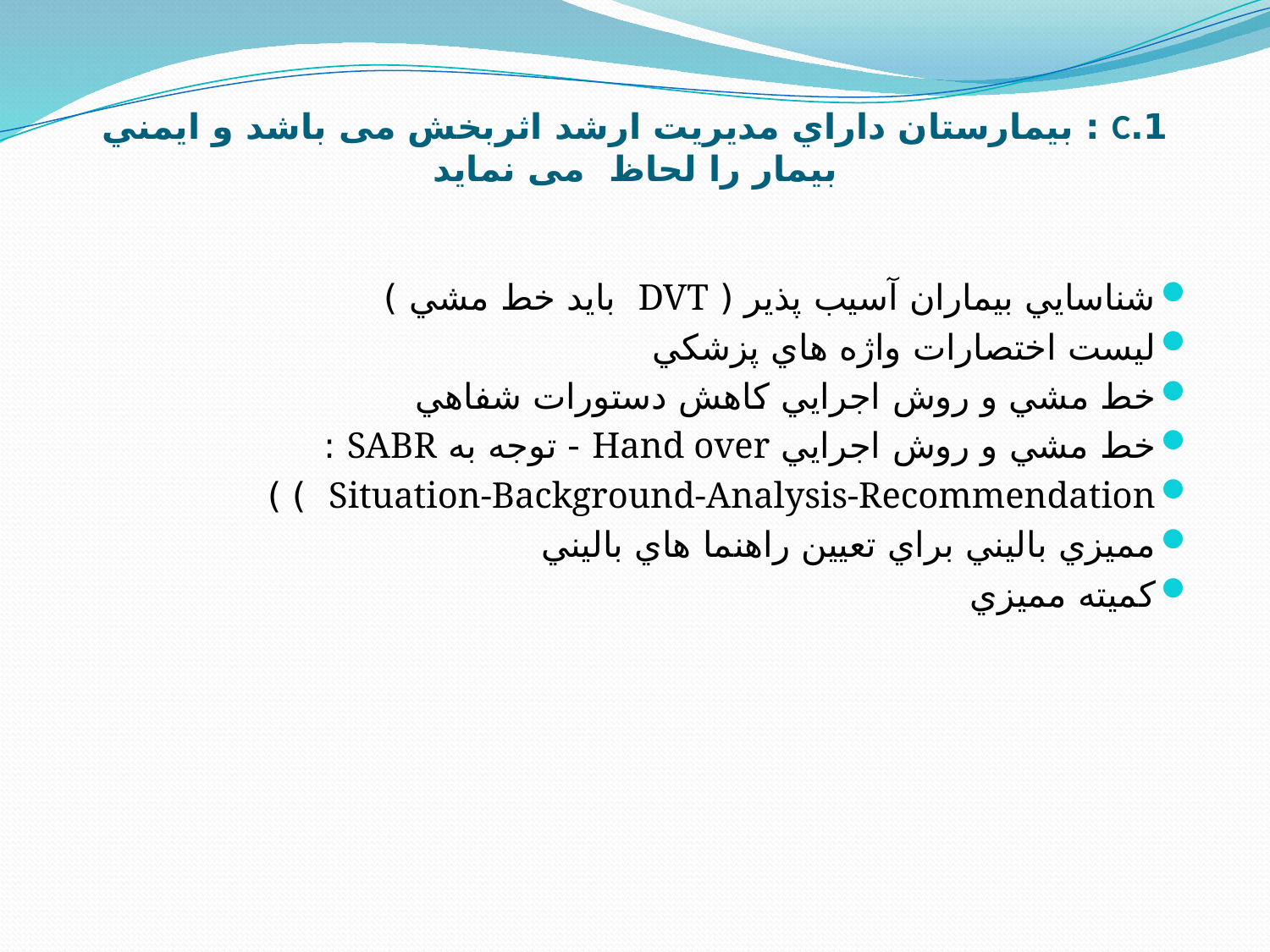

# 1.C : بيمارستان داراي مدیریت ارشد اثربخش می باشد و ايمني بيمار را لحاظ  می نماید
شناسايي بيماران آسيب پذير ( DVT  بايد خط مشي )
ليست اختصارات واژه هاي پزشكي
خط مشي و روش اجرايي كاهش دستورات شفاهي
خط مشي و روش اجرايي Hand over - توجه به SABR :
Situation-Background-Analysis-Recommendation  ) )
مميزي باليني براي تعيين راهنما هاي باليني
كميته مميزي